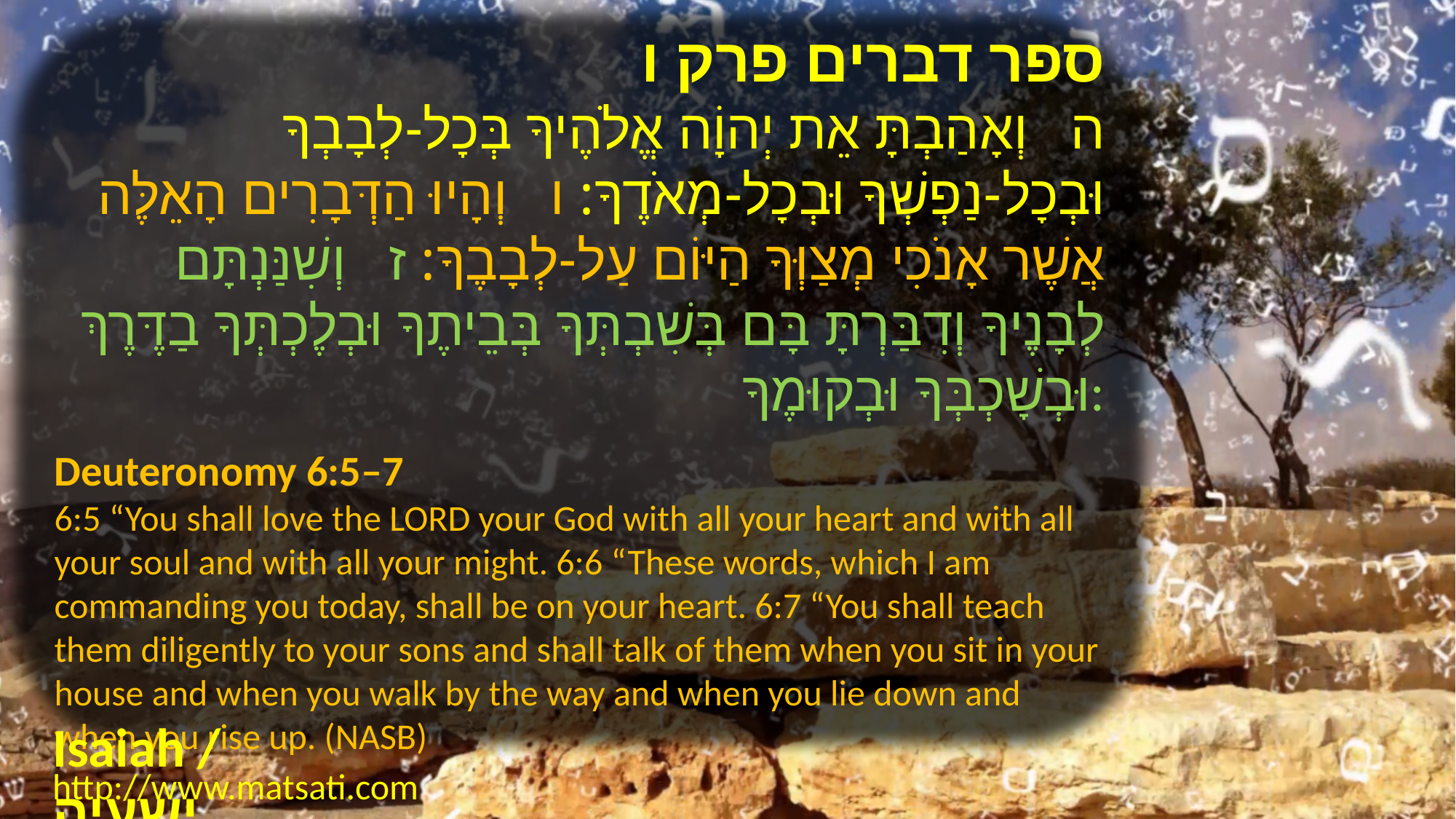

ספר דברים פרק ו
ה   וְאָהַבְתָּ אֵת יְהוָֹה אֱלֹהֶיךָ בְּכָל-לְבָבְךָ וּבְכָל-נַפְשְׁךָ וּבְכָל-מְאֹדֶךָ: ו   וְהָיוּ הַדְּבָרִים הָאֵלֶּה אֲשֶׁר אָנֹכִי מְצַוְּךָ הַיּוֹם עַל-לְבָבֶךָ: ז   וְשִׁנַּנְתָּם לְבָנֶיךָ וְדִבַּרְתָּ בָּם בְּשִׁבְתְּךָ בְּבֵיתֶךָ וּבְלֶכְתְּךָ בַדֶּרֶךְ וּבְשָׁכְבְּךָ וּבְקוּמֶךָ:

Deuteronomy 6:5–7
6:5 “You shall love the LORD your God with all your heart and with all your soul and with all your might. 6:6 “These words, which I am commanding you today, shall be on your heart. 6:7 “You shall teach them diligently to your sons and shall talk of them when you sit in your house and when you walk by the way and when you lie down and when you rise up. (NASB)
Isaiah / ישעיה
http://www.matsati.com